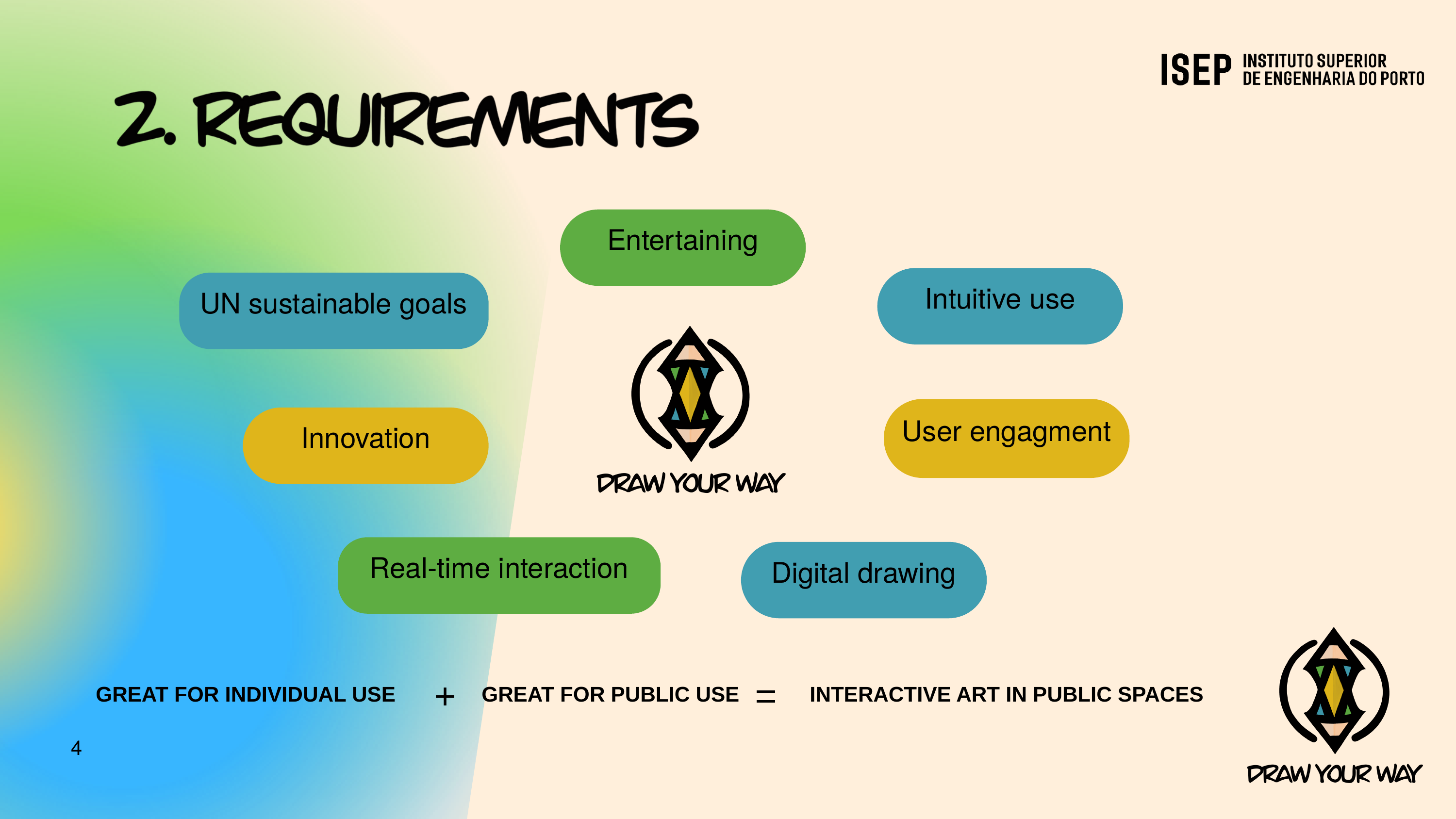

Entertaining

Intuitive use

UN sustainable goals

User engagment

Innovation

Real-time interaction

Digital drawing
+
=
GREAT FOR PUBLIC USE
GREAT FOR INDIVIDUAL USE
INTERACTIVE ART IN PUBLIC SPACES
4